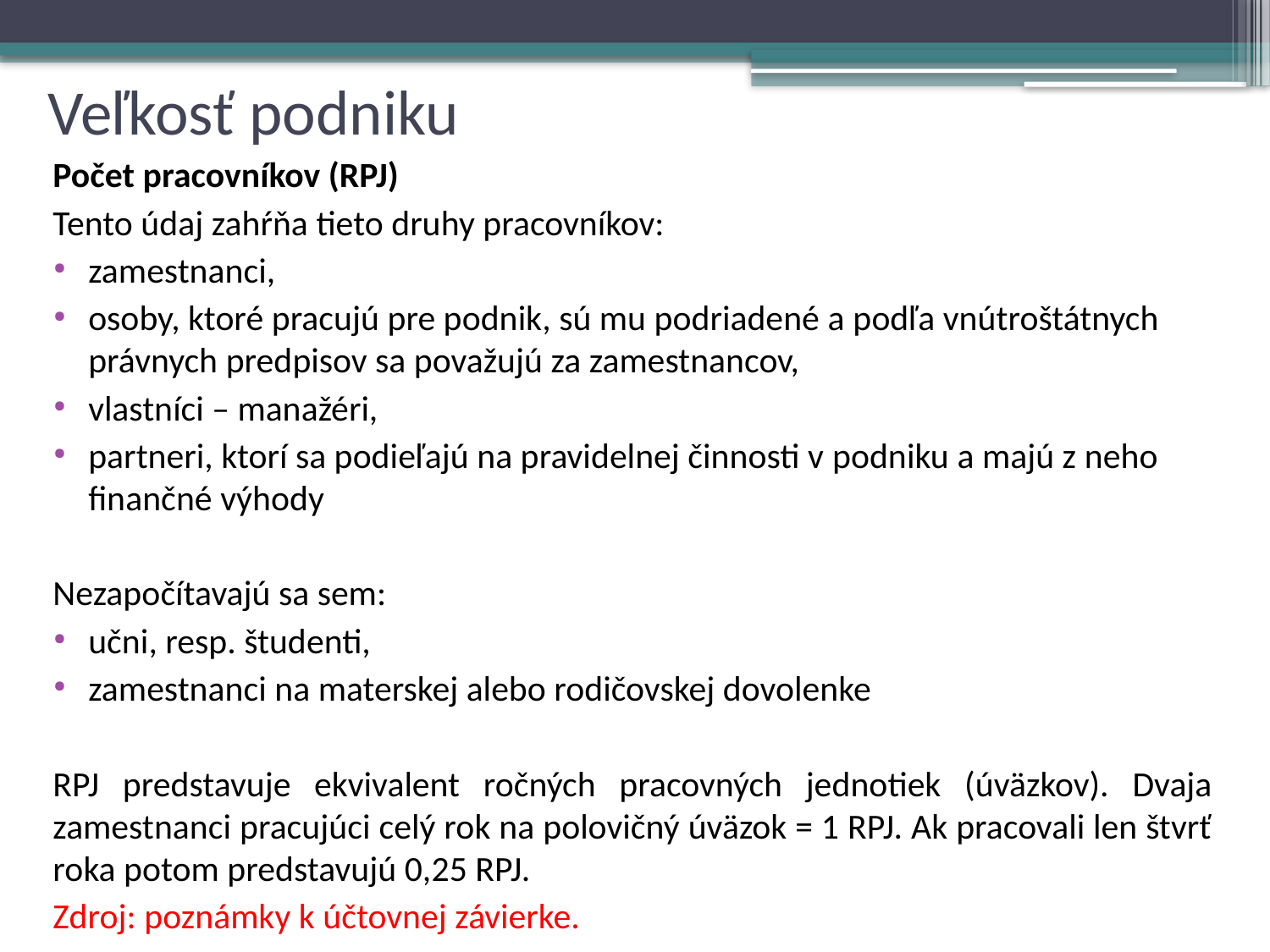

# Veľkosť podniku
Počet pracovníkov (RPJ)
Tento údaj zahŕňa tieto druhy pracovníkov:
zamestnanci,
osoby, ktoré pracujú pre podnik, sú mu podriadené a podľa vnútroštátnych právnych predpisov sa považujú za zamestnancov,
vlastníci – manažéri,
partneri, ktorí sa podieľajú na pravidelnej činnosti v podniku a majú z neho finančné výhody

Nezapočítavajú sa sem:
učni, resp. študenti,
zamestnanci na materskej alebo rodičovskej dovolenke

RPJ predstavuje ekvivalent ročných pracovných jednotiek (úväzkov). Dvaja zamestnanci pracujúci celý rok na polovičný úväzok = 1 RPJ. Ak pracovali len štvrť roka potom predstavujú 0,25 RPJ.
Zdroj: poznámky k účtovnej závierke.